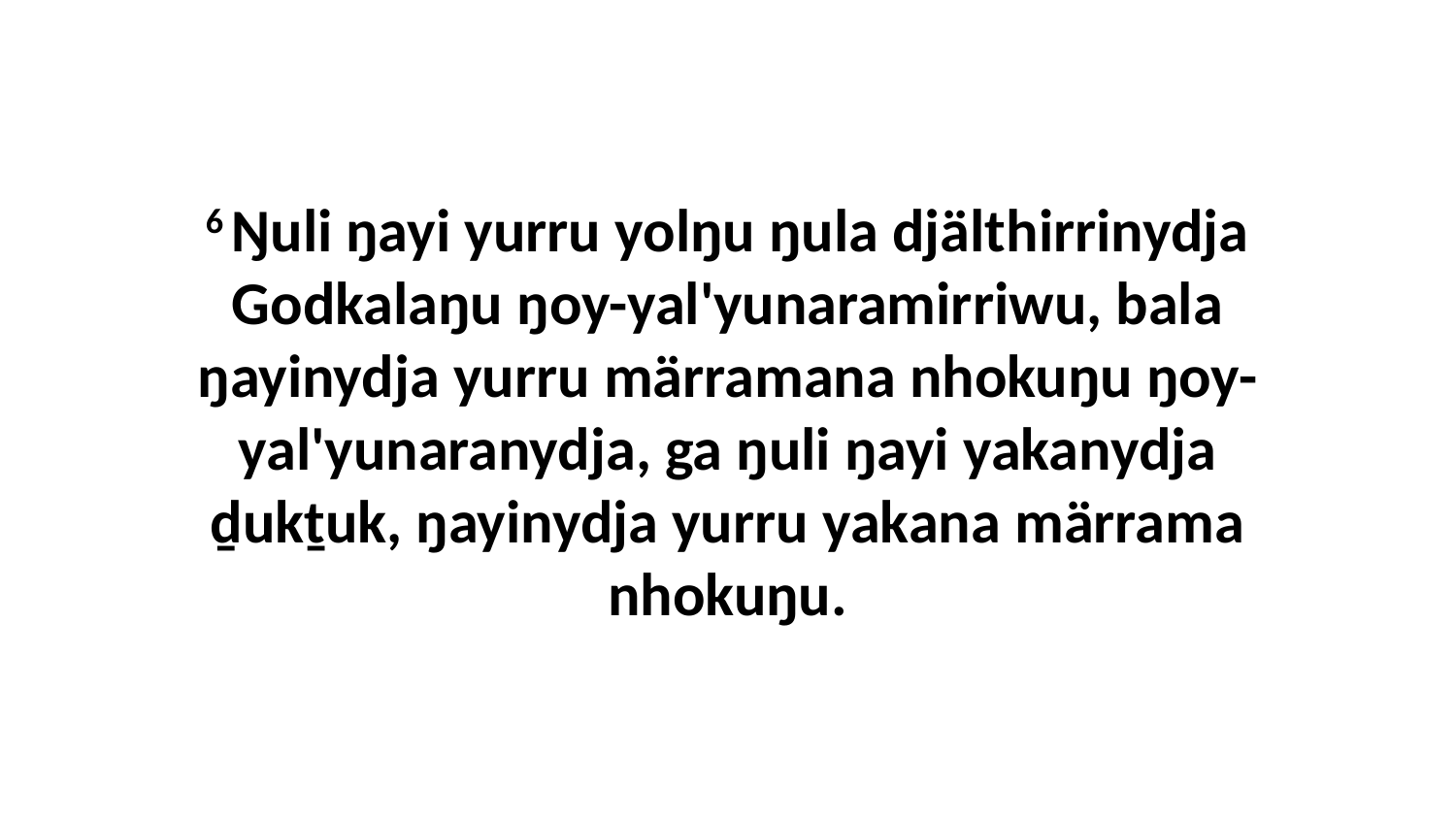

6 Ŋuli ŋayi yurru yolŋu ŋula djälthirrinydja Godkalaŋu ŋoy-yal'yunaramirriwu, bala ŋayinydja yurru märramana nhokuŋu ŋoy-yal'yunaranydja, ga ŋuli ŋayi yakanydja ḏukṯuk, ŋayinydja yurru yakana märrama nhokuŋu.